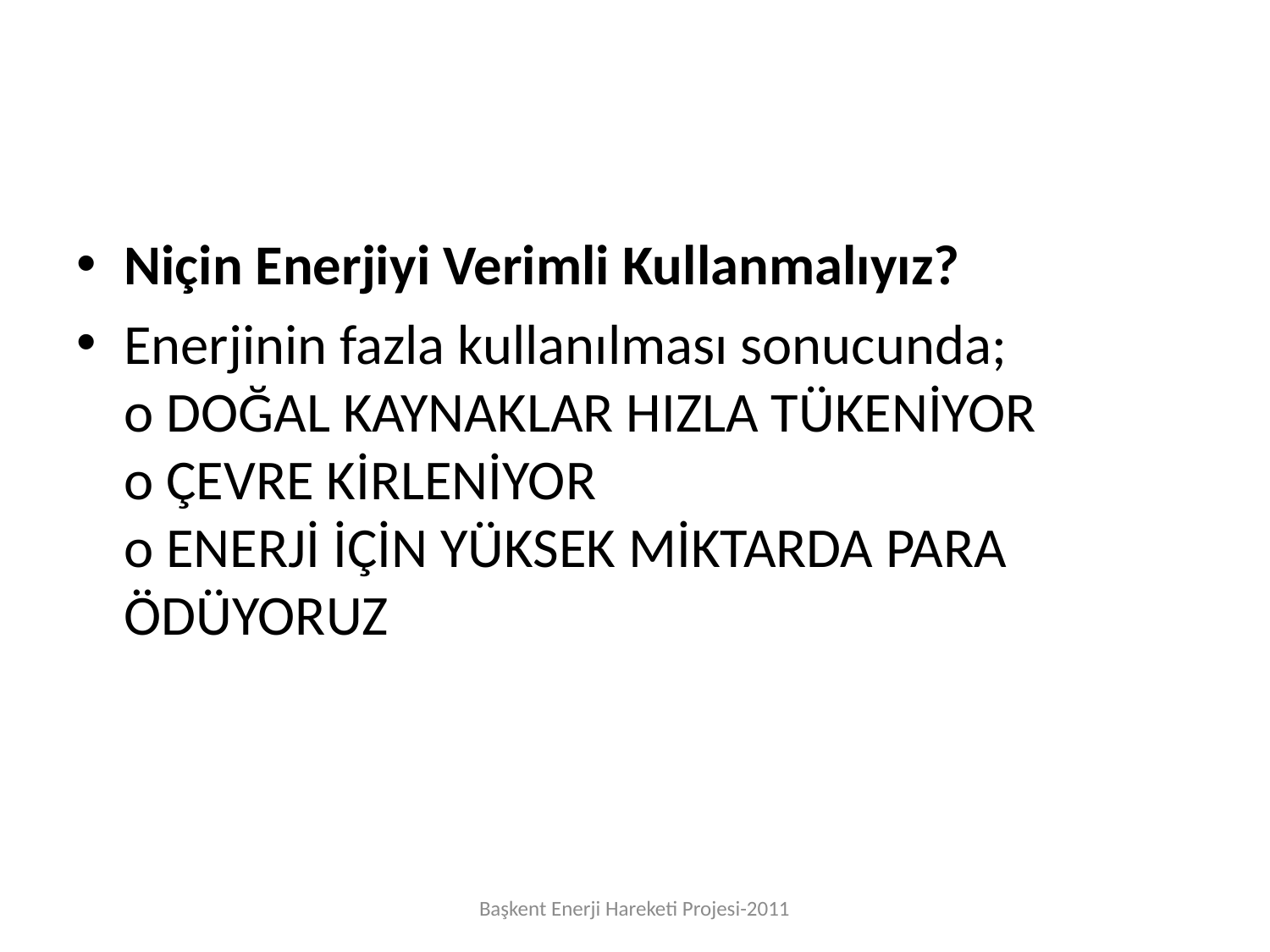

#
Niçin Enerjiyi Verimli Kullanmalıyız?
Enerjinin fazla kullanılması sonucunda;
o DOĞAL KAYNAKLAR HIZLA TÜKENİYOR 
o ÇEVRE KİRLENİYOR
o ENERJİ İÇİN YÜKSEK MİKTARDA PARA ÖDÜYORUZ

Başkent Enerji Hareketi Projesi-2011